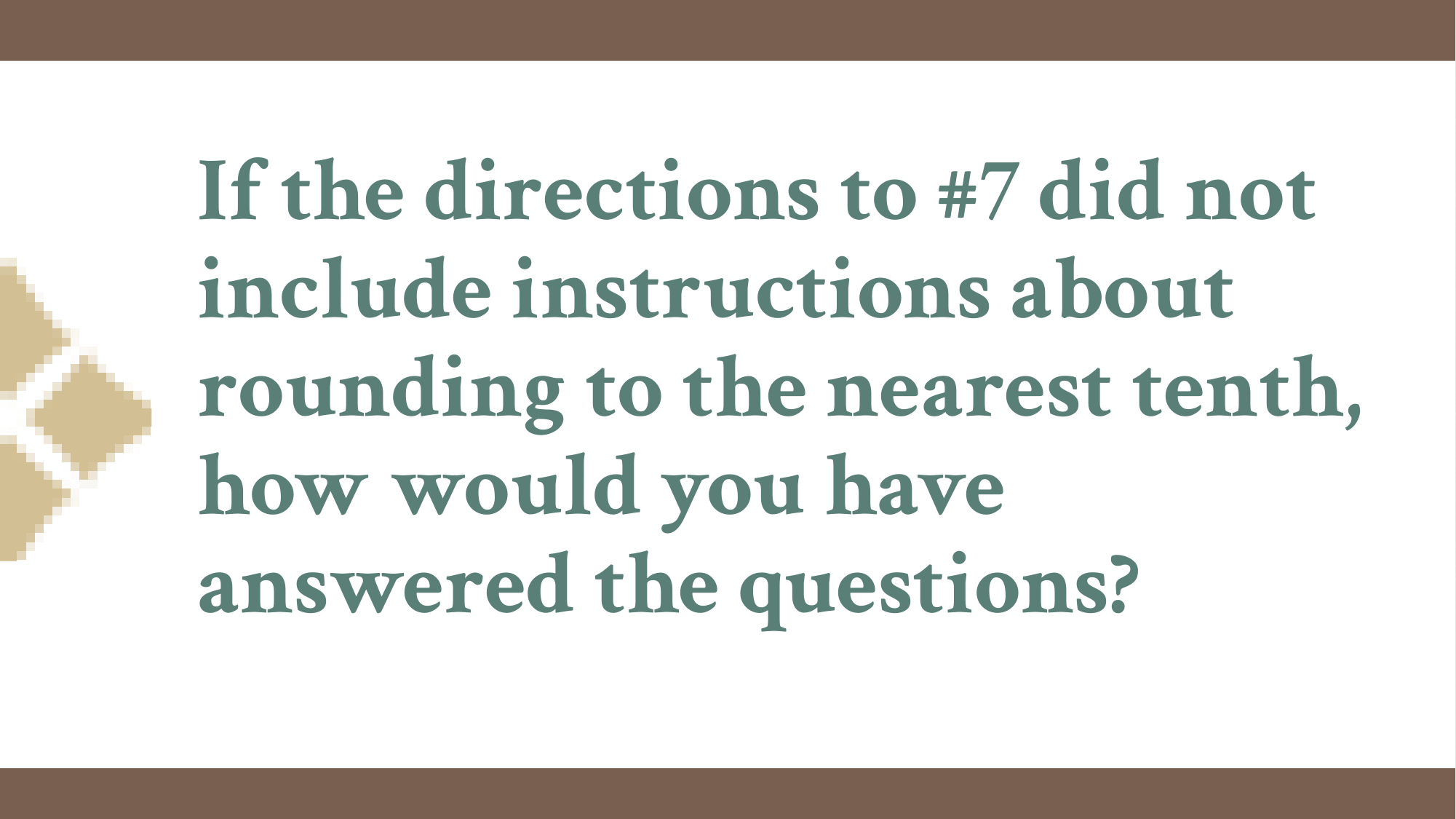

# If the directions to #7 did not include instructions about rounding to the nearest tenth, how would you have answered the questions?